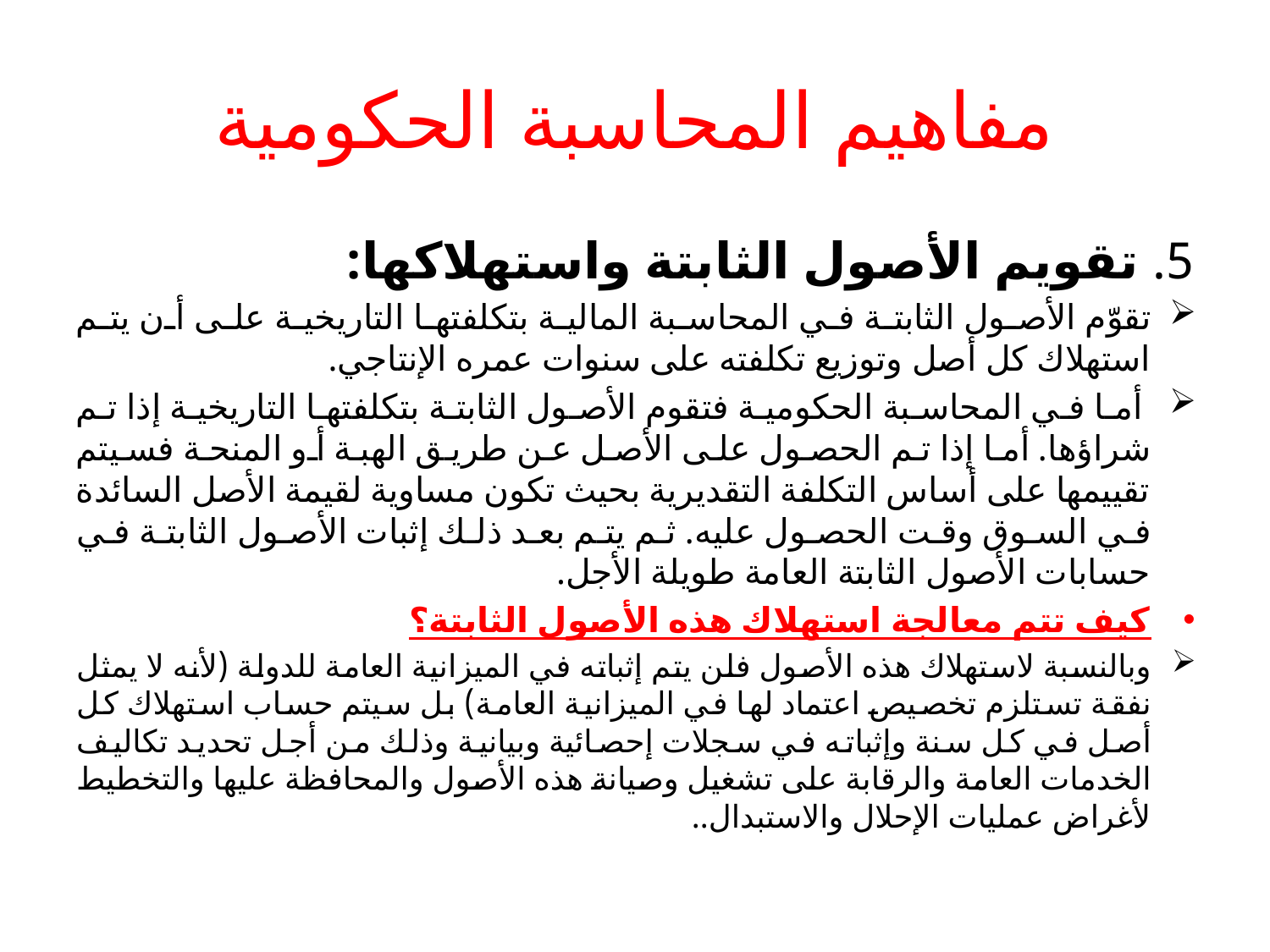

# مفاهيم المحاسبة الحكومية
5. تقويم الأصول الثابتة واستهلاكها:
تقوّم الأصول الثابتة في المحاسبة المالية بتكلفتها التاريخية على أن يتم استهلاك كل أصل وتوزيع تكلفته على سنوات عمره الإنتاجي.
 أما في المحاسبة الحكومية فتقوم الأصول الثابتة بتكلفتها التاريخية إذا تم شراؤها. أما إذا تم الحصول على الأصل عن طريق الهبة أو المنحة فسيتم تقييمها على أساس التكلفة التقديرية بحيث تكون مساوية لقيمة الأصل السائدة في السوق وقت الحصول عليه. ثم يتم بعد ذلك إثبات الأصول الثابتة في حسابات الأصول الثابتة العامة طويلة الأجل.
كيف تتم معالجة استهلاك هذه الأصول الثابتة؟
وبالنسبة لاستهلاك هذه الأصول فلن يتم إثباته في الميزانية العامة للدولة (لأنه لا يمثل نفقة تستلزم تخصيص اعتماد لها في الميزانية العامة) بل سيتم حساب استهلاك كل أصل في كل سنة وإثباته في سجلات إحصائية وبيانية وذلك من أجل تحديد تكاليف الخدمات العامة والرقابة على تشغيل وصيانة هذه الأصول والمحافظة عليها والتخطيط لأغراض عمليات الإحلال والاستبدال..